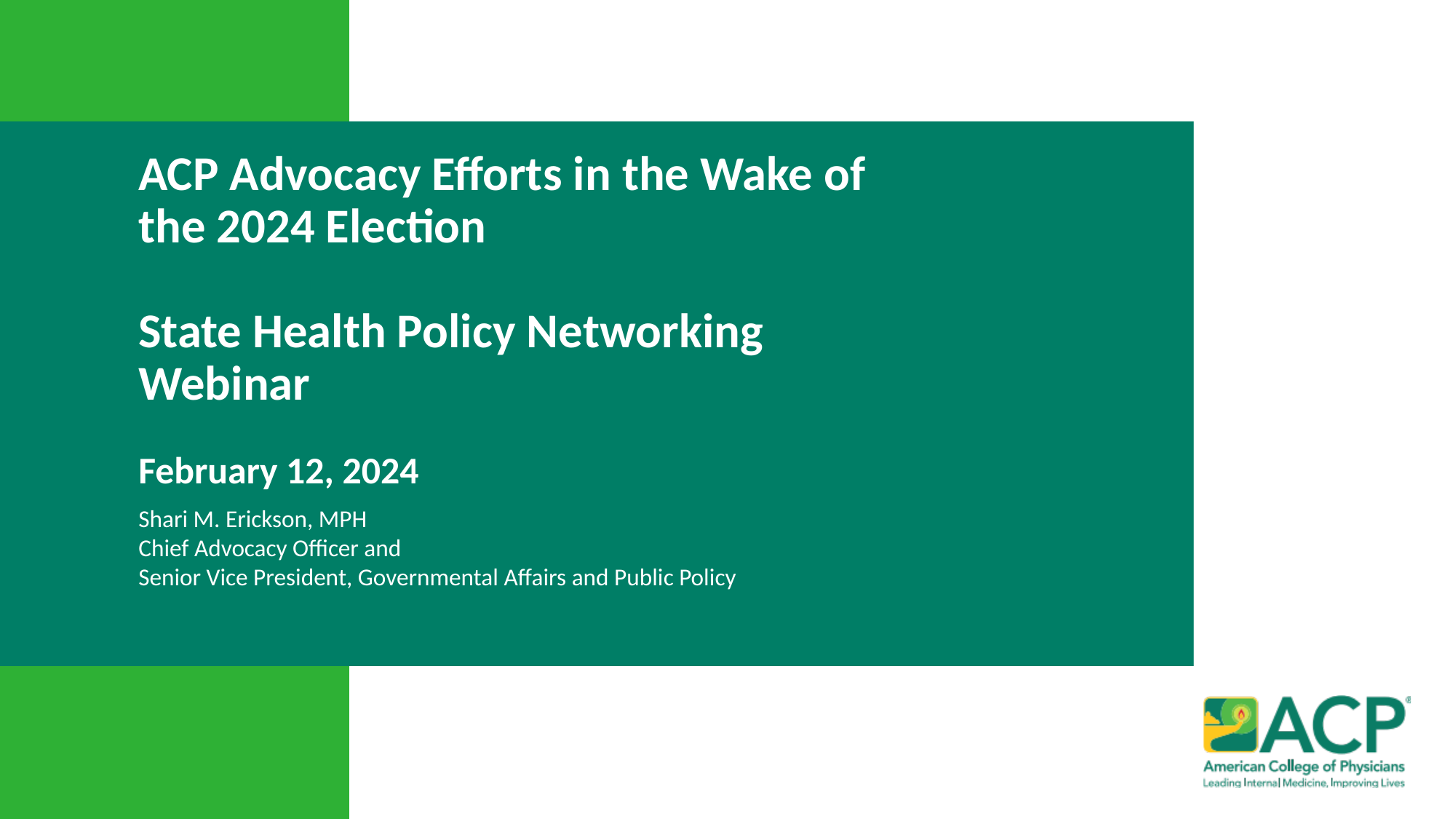

# ACP Advocacy Efforts in the Wake of the 2024 Election State Health Policy Networking Webinar February 12, 2024
Shari M. Erickson, MPH
Chief Advocacy Officer and
Senior Vice President, Governmental Affairs and Public Policy